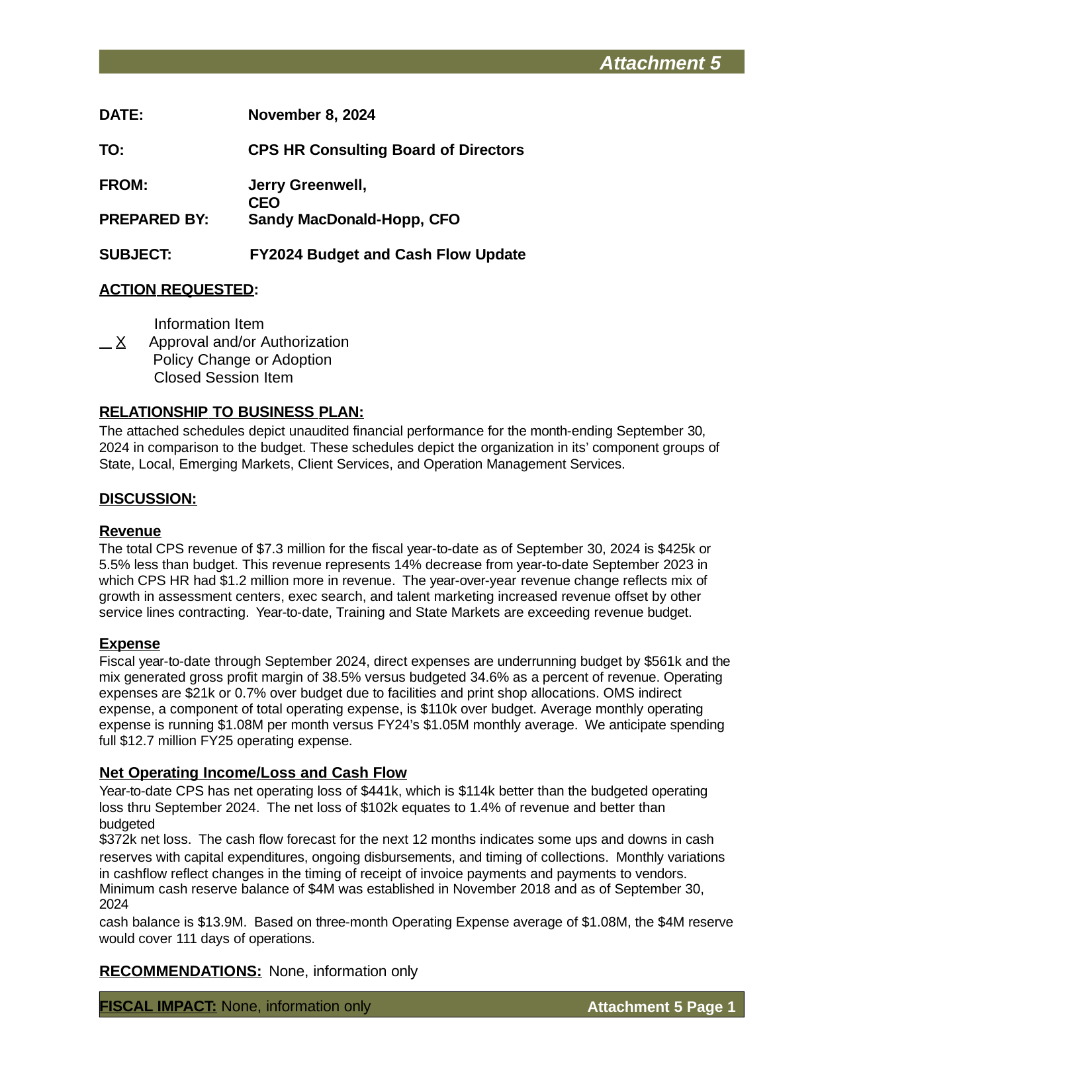

Attachment 5
DATE:
November 8, 2024
TO:
CPS HR Consulting Board of Directors
FROM:
Jerry Greenwell, CEO
PREPARED BY:
Sandy MacDonald-Hopp, CFO
SUBJECT:	FY2024 Budget and Cash Flow Update
ACTION REQUESTED:
	 Information Item
  X	 Approval and/or Authorization
	 Policy Change or Adoption
	 Closed Session Item
RELATIONSHIP TO BUSINESS PLAN:
The attached schedules depict unaudited financial performance for the month-ending September 30, 2024 in comparison to the budget. These schedules depict the organization in its’ component groups of State, Local, Emerging Markets, Client Services, and Operation Management Services.

DISCUSSION:
Revenue
The total CPS revenue of $7.3 million for the fiscal year-to-date as of September 30, 2024 is $425k or 5.5% less than budget. This revenue represents 14% decrease from year-to-date September 2023 in which CPS HR had $1.2 million more in revenue. The year-over-year revenue change reflects mix of growth in assessment centers, exec search, and talent marketing increased revenue offset by other service lines contracting. Year-to-date, Training and State Markets are exceeding revenue budget.
Expense
Fiscal year-to-date through September 2024, direct expenses are underrunning budget by $561k and the mix generated gross profit margin of 38.5% versus budgeted 34.6% as a percent of revenue. Operating expenses are $21k or 0.7% over budget due to facilities and print shop allocations. OMS indirect expense, a component of total operating expense, is $110k over budget. Average monthly operating expense is running $1.08M per month versus FY24’s $1.05M monthly average. We anticipate spending full $12.7 million FY25 operating expense.
Net Operating Income/Loss and Cash Flow
Year-to-date CPS has net operating loss of $441k, which is $114k better than the budgeted operating loss thru September 2024. The net loss of $102k equates to 1.4% of revenue and better than budgeted
$372k net loss. The cash flow forecast for the next 12 months indicates some ups and downs in cash
reserves with capital expenditures, ongoing disbursements, and timing of collections. Monthly variations in cashflow reflect changes in the timing of receipt of invoice payments and payments to vendors.
Minimum cash reserve balance of $4M was established in November 2018 and as of September 30, 2024
cash balance is $13.9M. Based on three-month Operating Expense average of $1.08M, the $4M reserve would cover 111 days of operations.
RECOMMENDATIONS: None, information only
FISCAL IMPACT: None, information only

Attachment 5 Page 1